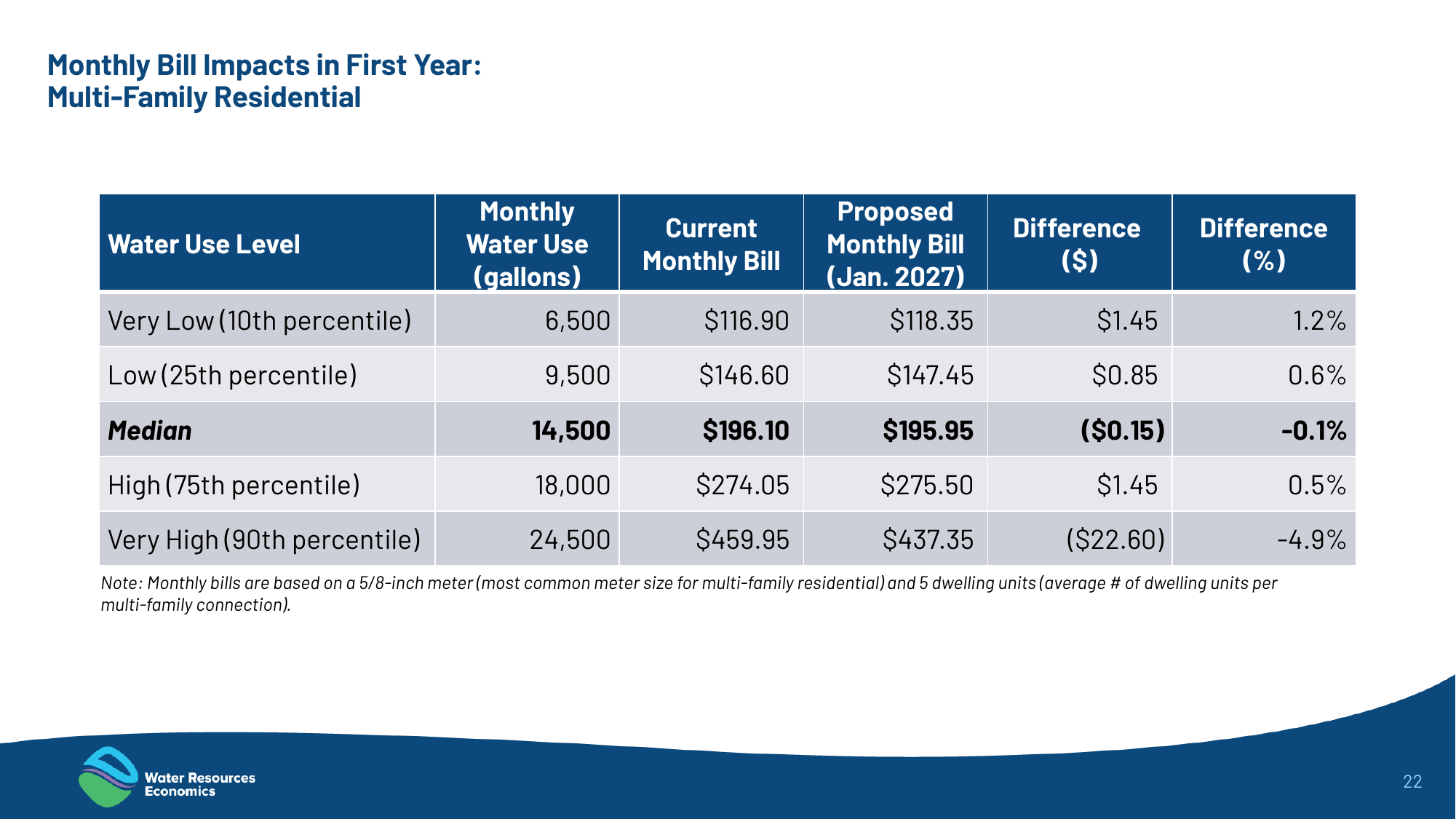

# Monthly Bill Impacts in First Year: Multi-Family Residential
| Water Use Level | Monthly Water Use (gallons) | Current Monthly Bill | Proposed Monthly Bill (Jan. 2027) | Difference ($) | Difference (%) |
| --- | --- | --- | --- | --- | --- |
| Very Low (10th percentile) | 6,500 | $116.90 | $118.35 | $1.45 | 1.2% |
| Low (25th percentile) | 9,500 | $146.60 | $147.45 | $0.85 | 0.6% |
| Median | 14,500 | $196.10 | $195.95 | ($0.15) | -0.1% |
| High (75th percentile) | 18,000 | $274.05 | $275.50 | $1.45 | 0.5% |
| Very High (90th percentile) | 24,500 | $459.95 | $437.35 | ($22.60) | -4.9% |
Note: Monthly bills are based on a 5/8-inch meter (most common meter size for multi-family residential) and 5 dwelling units (average # of dwelling units per multi-family connection).
22